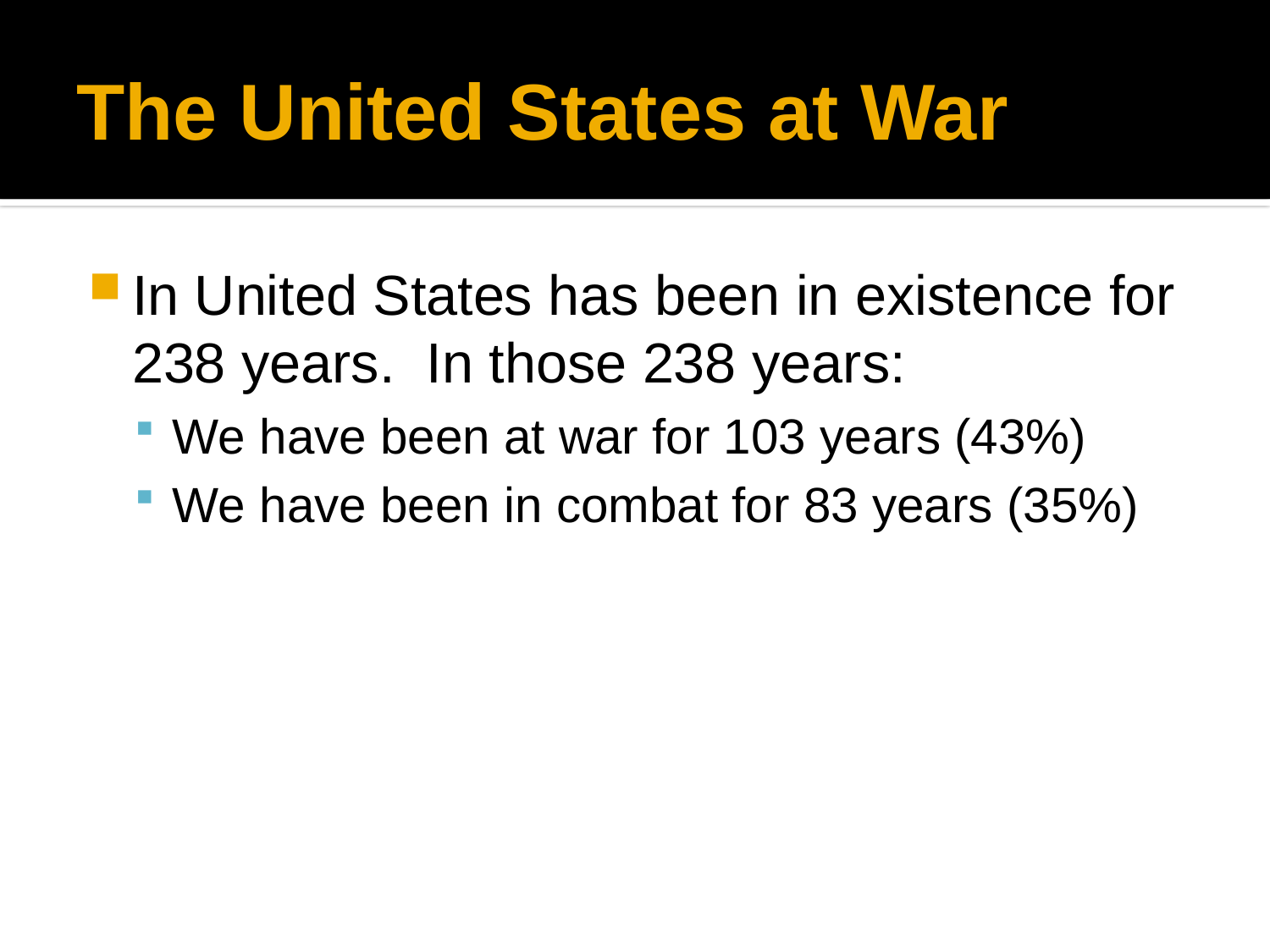

# The United States at War
In United States has been in existence for 238 years.  In those 238 years:
We have been at war for 103 years (43%)
We have been in combat for 83 years (35%)